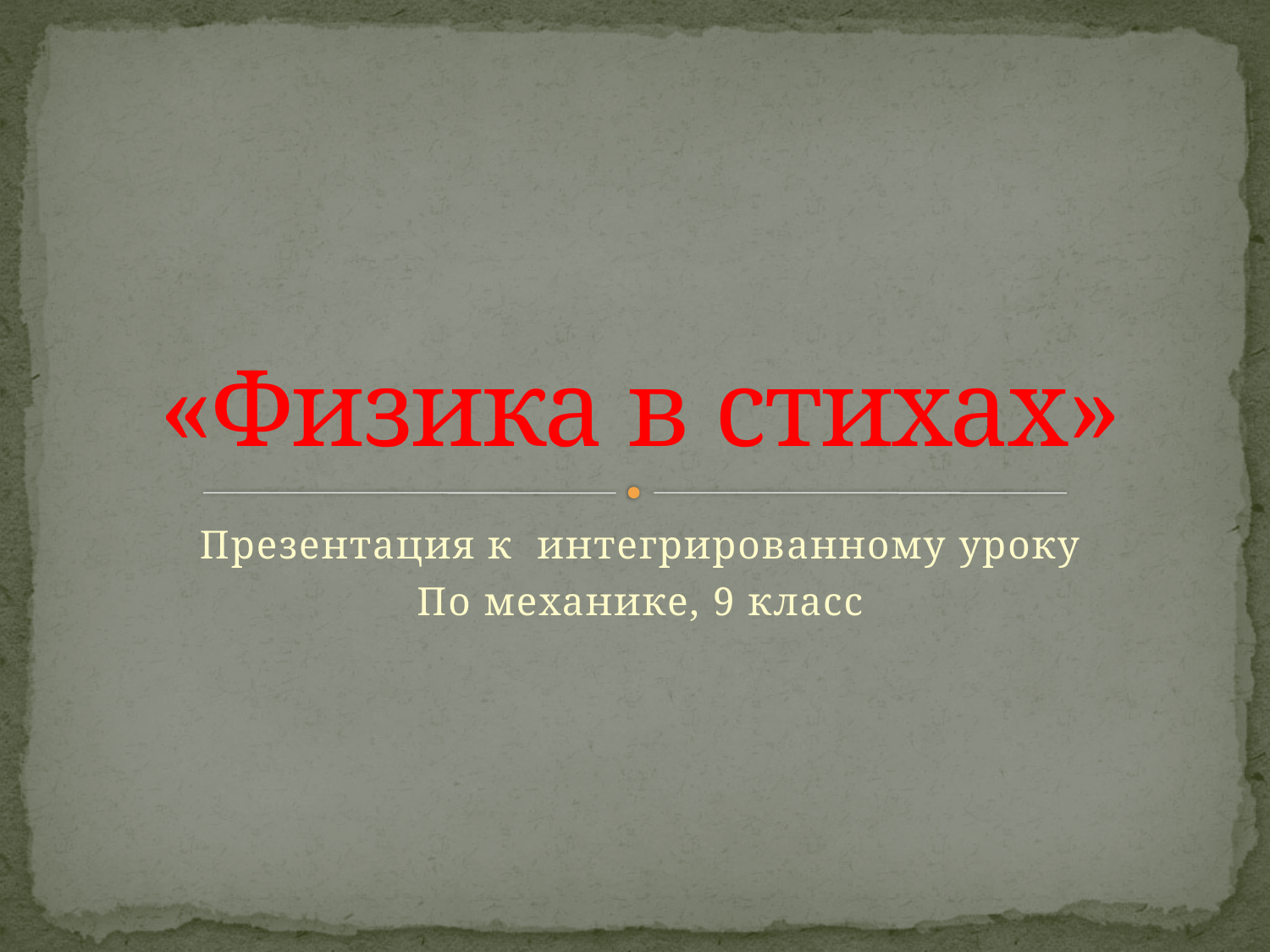

# «Физика в стихах»
Презентация к  интегрированному уроку
По механике, 9 класс